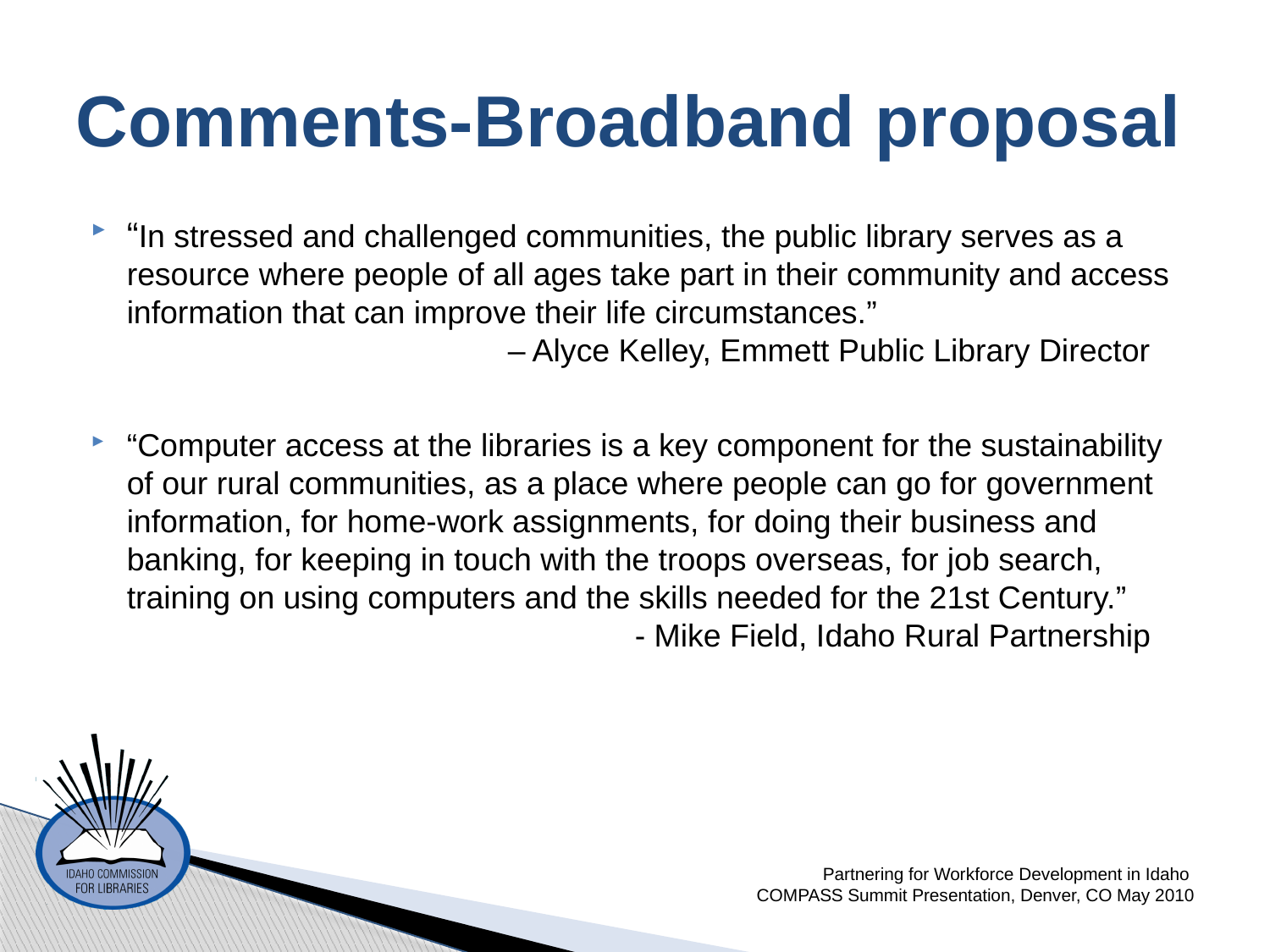

# Comments-Broadband proposal
“In stressed and challenged communities, the public library serves as a resource where people of all ages take part in their community and access information that can improve their life circumstances.”
			– Alyce Kelley, Emmett Public Library Director

“Computer access at the libraries is a key component for the sustainability of our rural communities, as a place where people can go for government information, for home-work assignments, for doing their business and banking, for keeping in touch with the troops overseas, for job search, training on using computers and the skills needed for the 21st Century.”
				- Mike Field, Idaho Rural Partnership